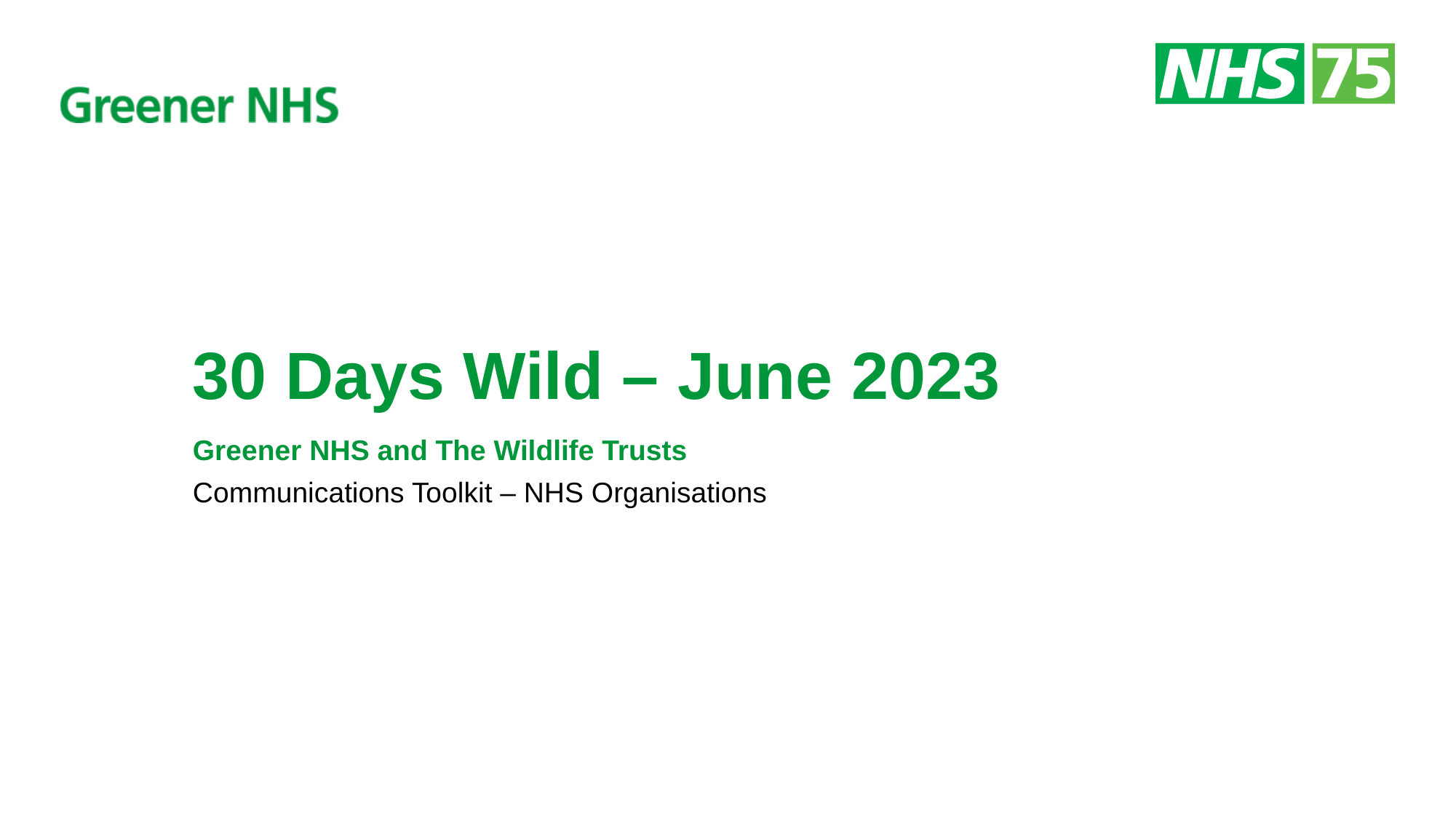

# 30 Days Wild – June 2023
Greener NHS and The Wildlife Trusts
Communications Toolkit – NHS Organisations